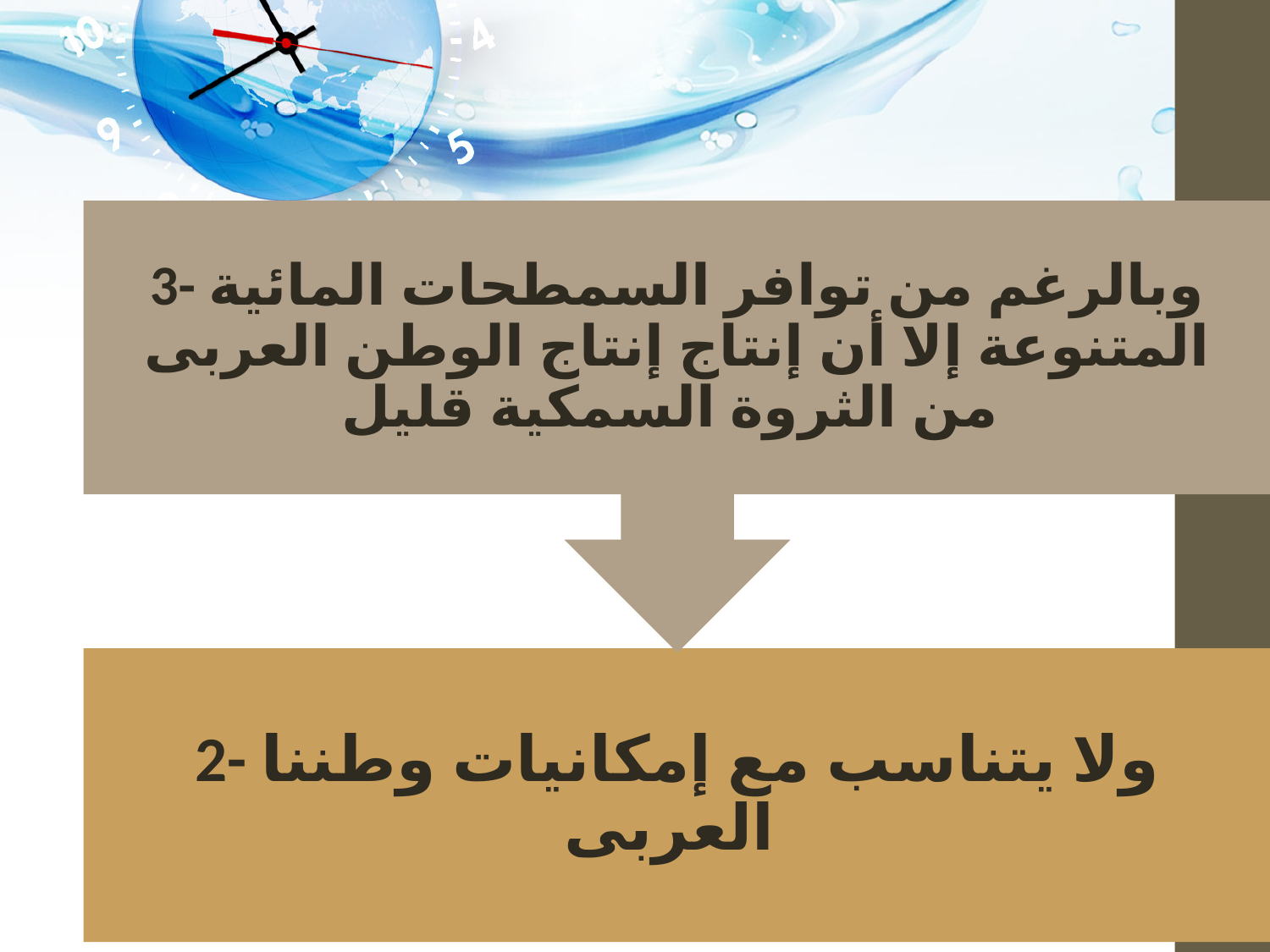

2- ولا يتناسب مع إمكانيات وطننا العربى
3- وبالرغم من توافر السمطحات المائية المتنوعة إلا أن إنتاج إنتاج الوطن العربى من الثروة السمكية قليل